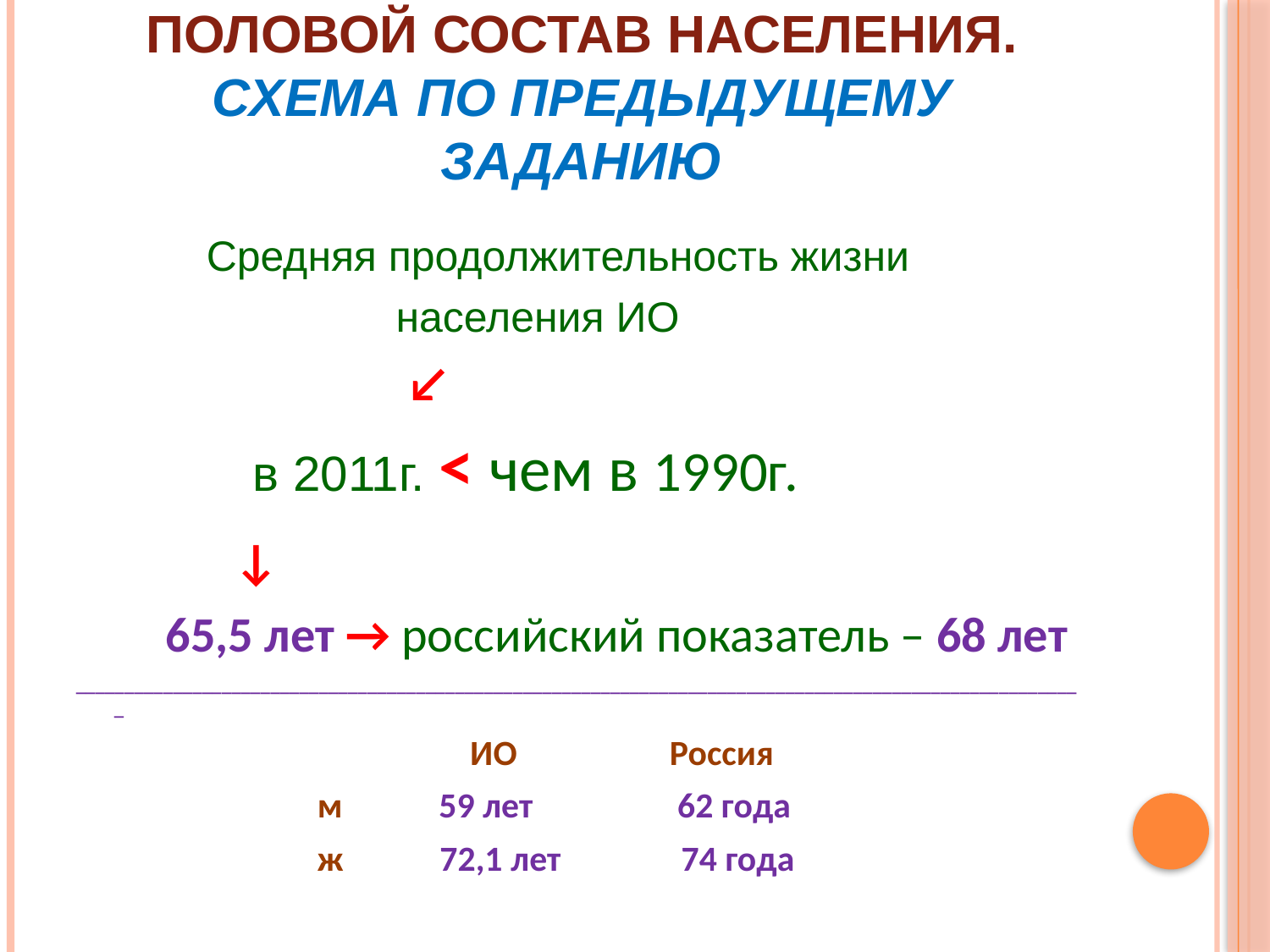

# Половой состав населения. Схема по предыдущему заданию
           Средняя продолжительность жизни
                           населения ИО
                            ↙
         в 2011г. < чем в 1990г.
           ↓
        65,5 лет → российский показатель – 68 лет
________________________________________________________________________________________________________
                                                 ИО                   Россия
                              м            59 лет                  62 года
                              ж            72,1 лет               74 года